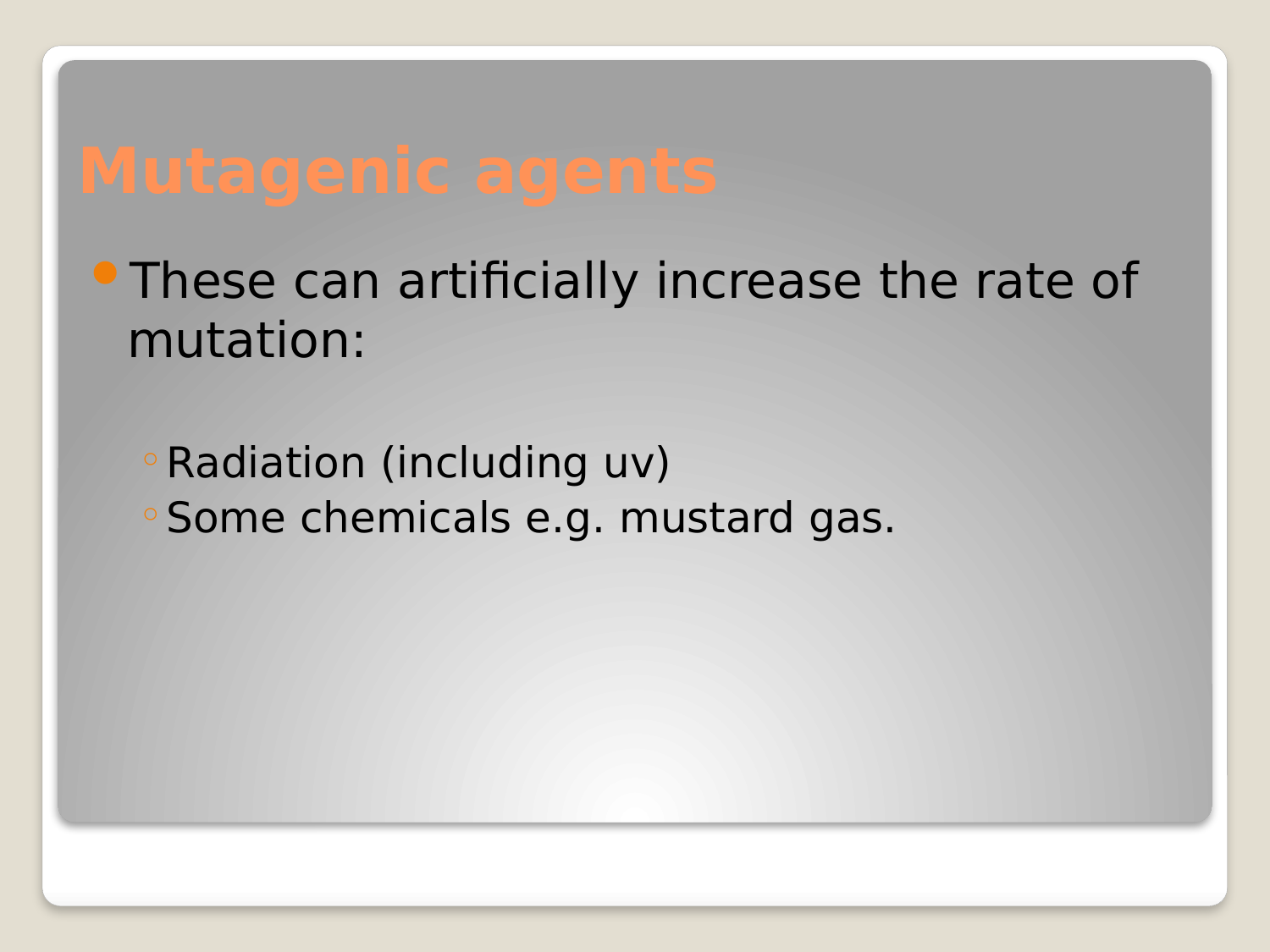

# Mutagenic agents
These can artificially increase the rate of mutation:

Radiation (including uv)
Some chemicals e.g. mustard gas.